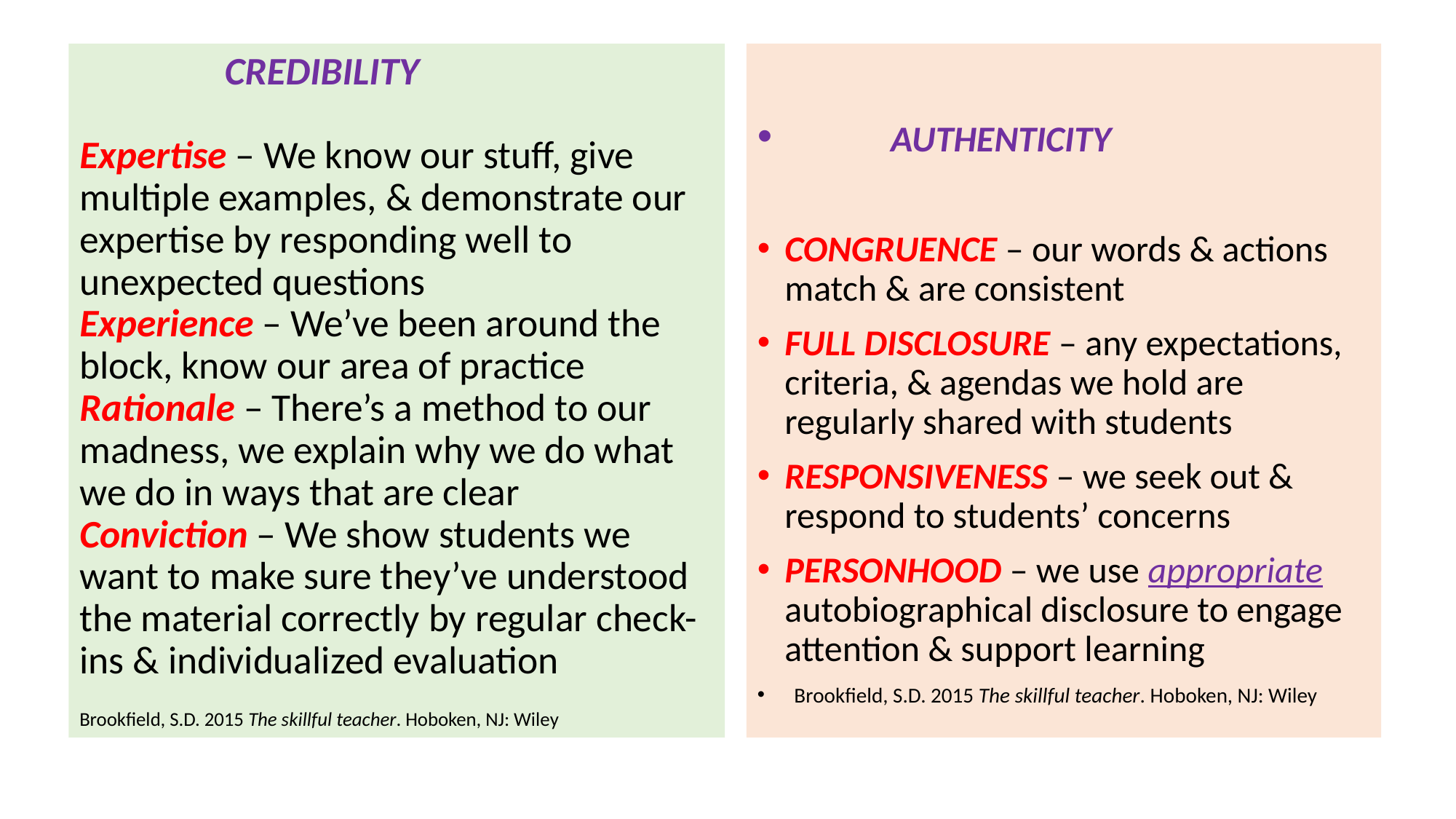

# CREDIBILITY Expertise – We know our stuff, give multiple examples, & demonstrate our expertise by responding well to unexpected questions Experience – We’ve been around the block, know our area of practice Rationale – There’s a method to our madness, we explain why we do what we do in ways that are clear Conviction – We show students we want to make sure they’ve understood the material correctly by regular check-ins & individualized evaluation Brookfield, S.D. 2015 The skillful teacher. Hoboken, NJ: Wiley

           AUTHENTICITY

CONGRUENCE – our words & actions match & are consistent
FULL DISCLOSURE – any expectations, criteria, & agendas we hold are regularly shared with students
RESPONSIVENESS – we seek out & respond to students’ concerns
PERSONHOOD – we use appropriate autobiographical disclosure to engage attention & support learning
  Brookfield, S.D. 2015 The skillful teacher. Hoboken, NJ: Wiley